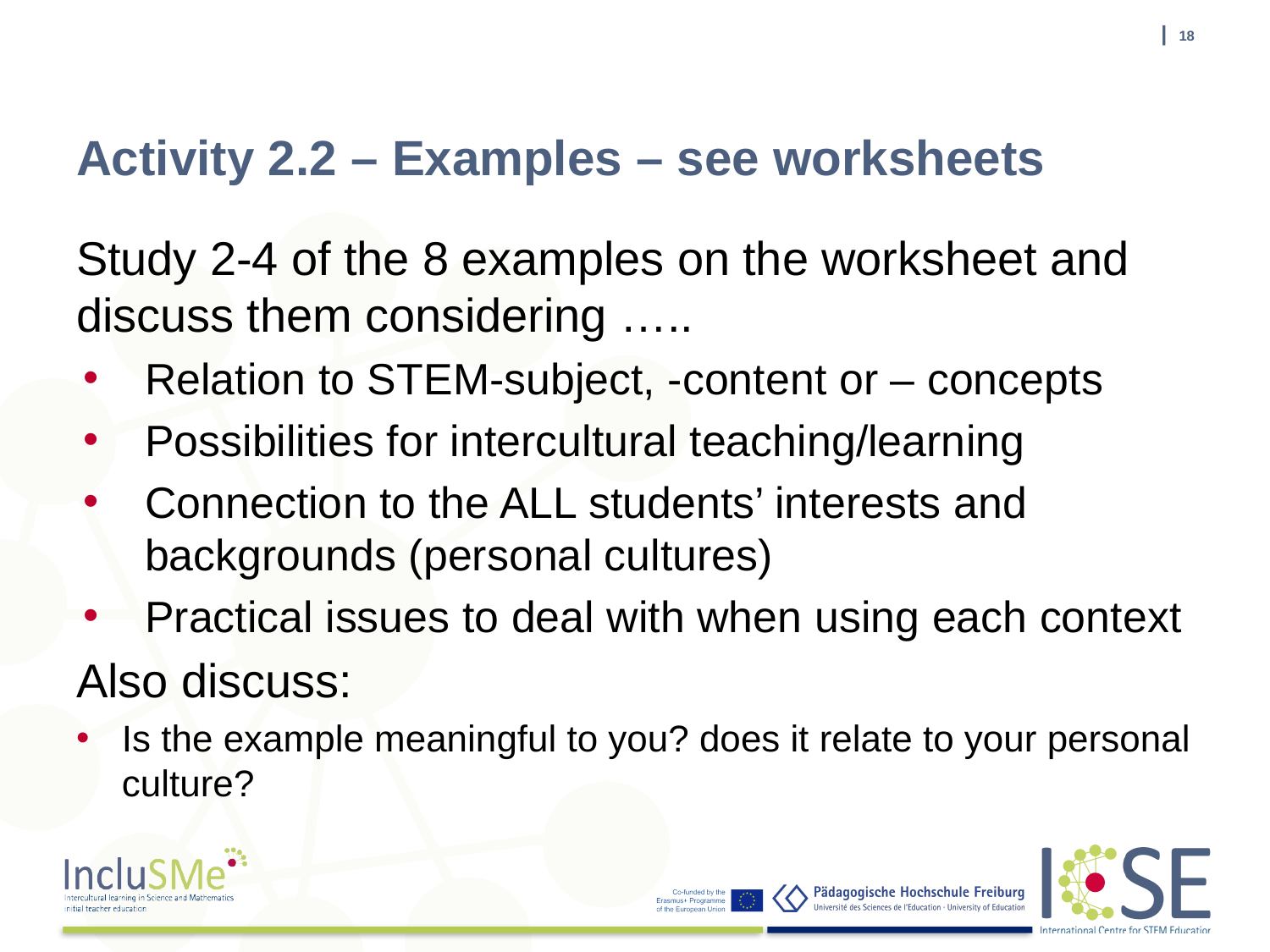

|  18
# Activity 2.2 – Examples – see worksheets
Study 2-4 of the 8 examples on the worksheet and discuss them considering …..
Relation to STEM-subject, -content or – concepts
Possibilities for intercultural teaching/learning
Connection to the ALL students’ interests and backgrounds (personal cultures)
Practical issues to deal with when using each context
Also discuss:
Is the example meaningful to you? does it relate to your personal culture?